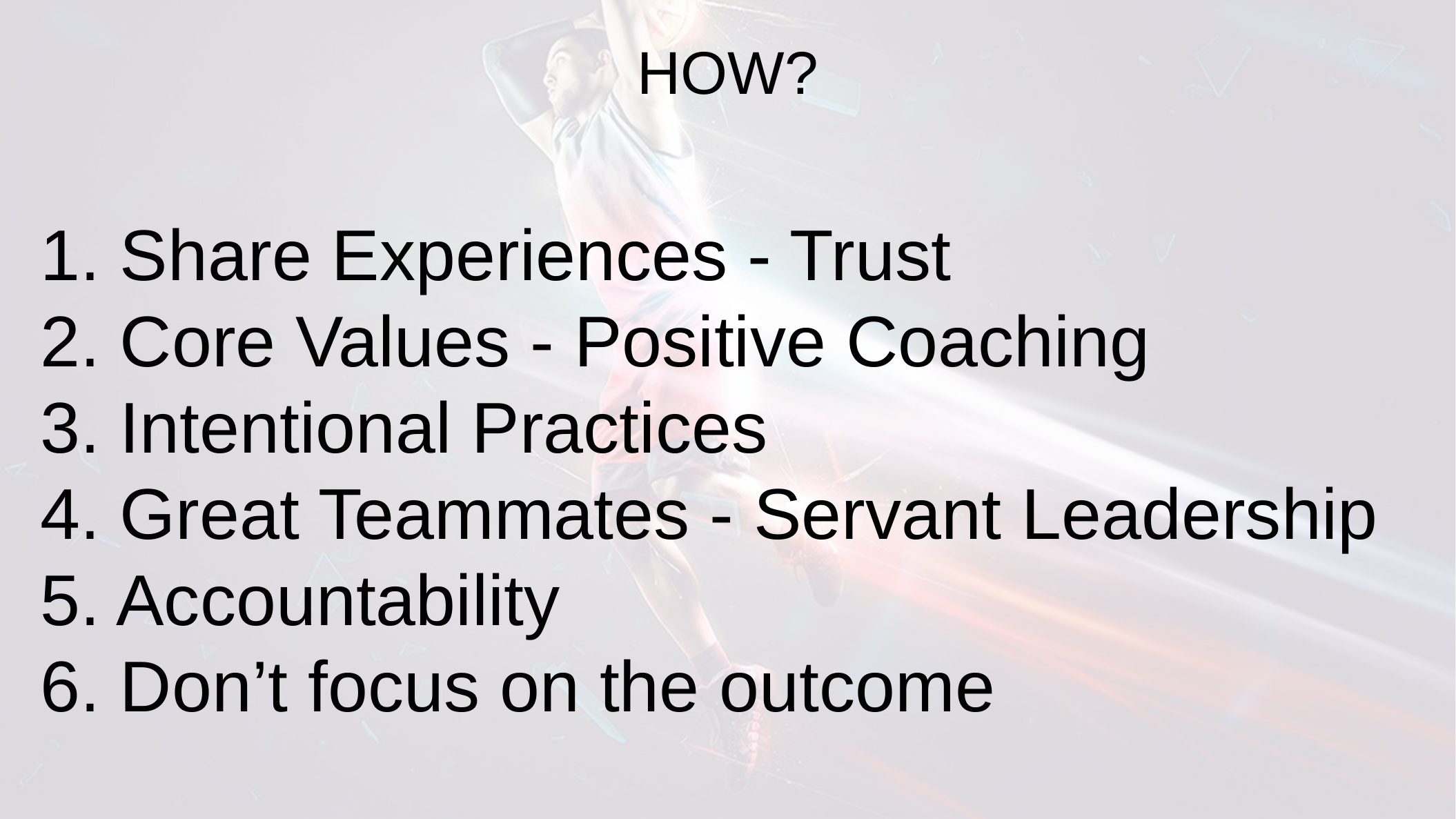

HOW?

1. Share Experiences - Trust
2. Core Values - Positive Coaching
3. Intentional Practices
4. Great Teammates - Servant Leadership
5. Accountability
6. Don’t focus on the outcome